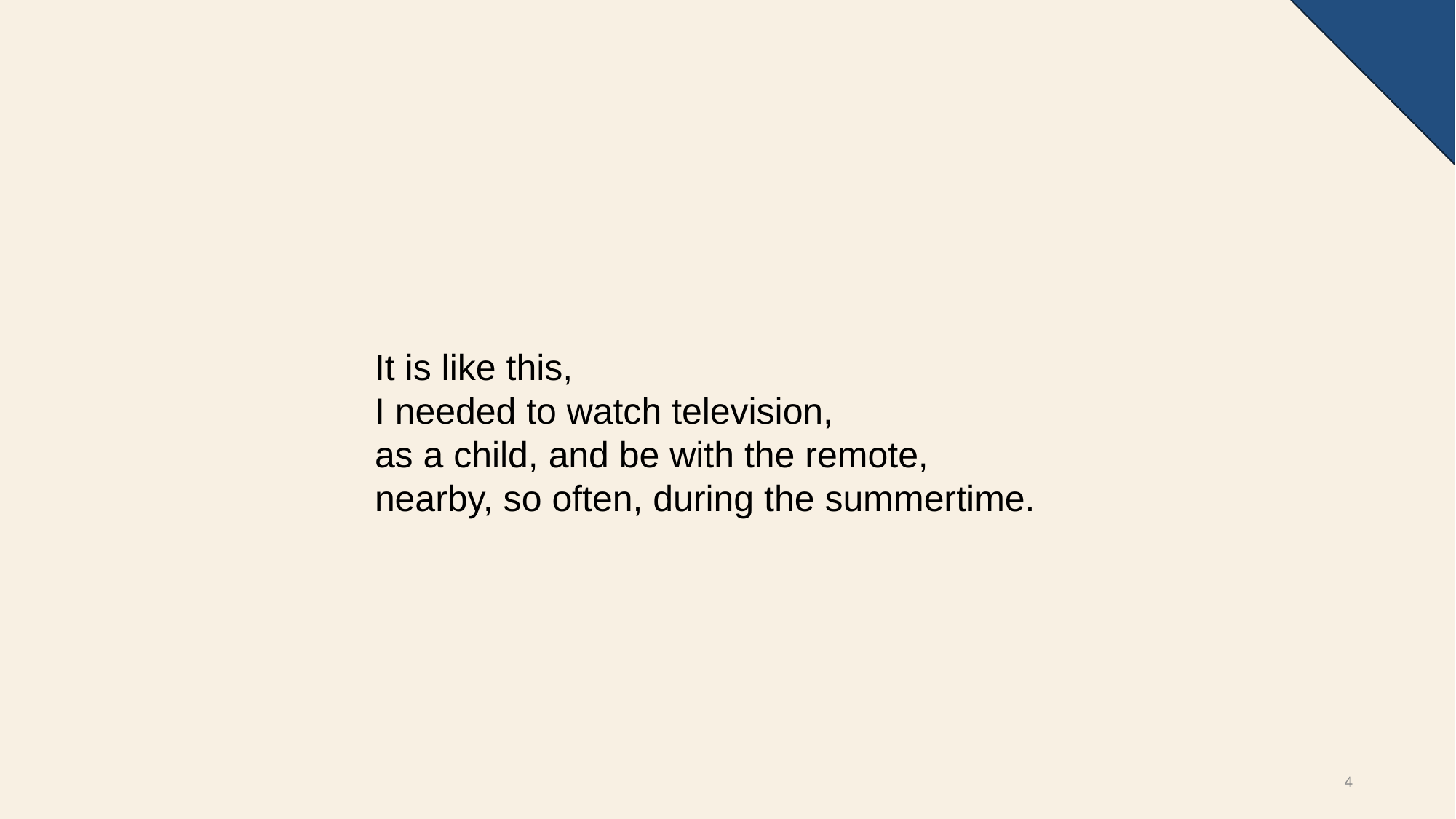

It is like this,
I needed to watch television,
as a child, and be with the remote,
nearby, so often, during the summertime.
4